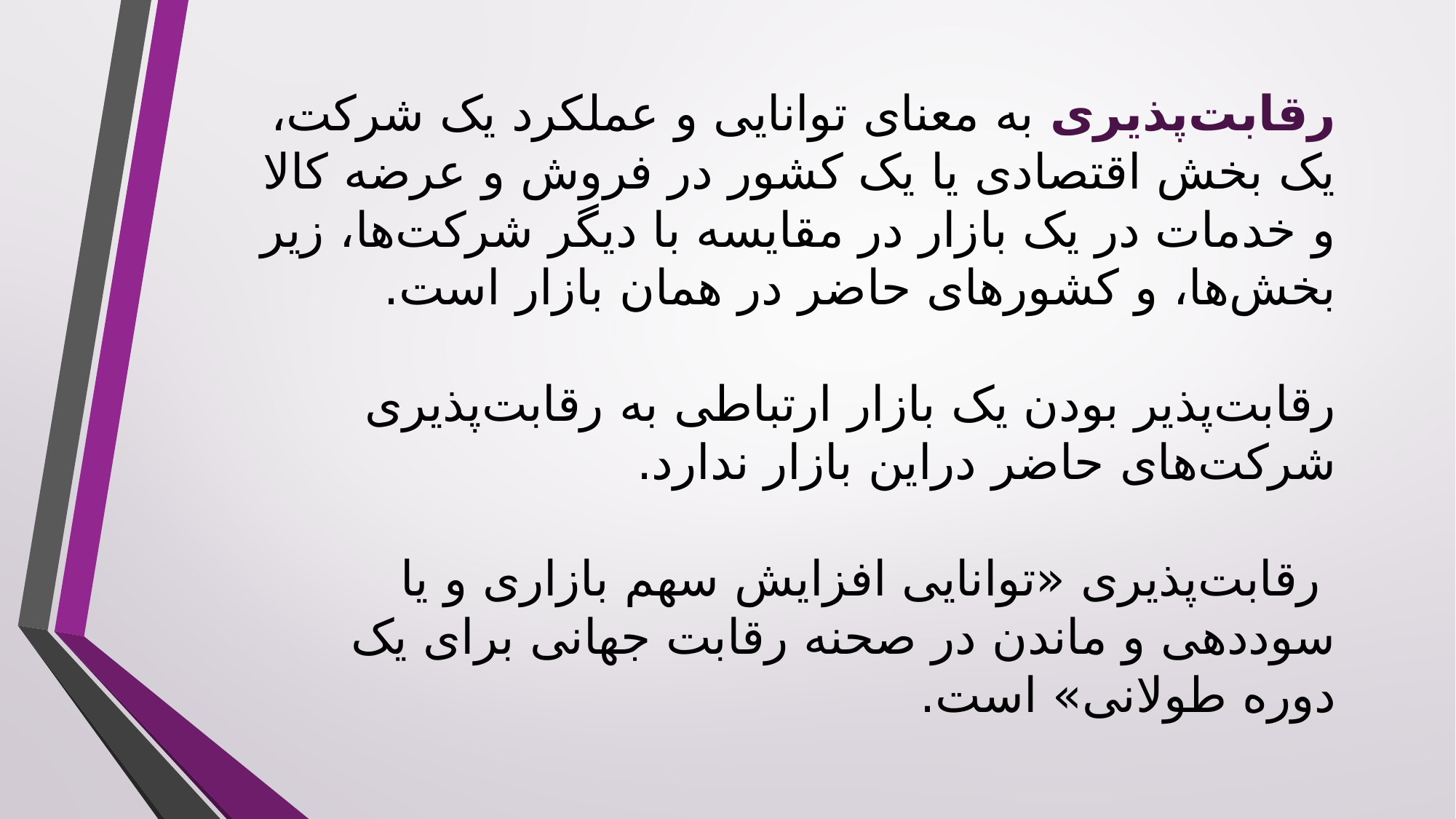

# رقابت‌پذیری به معنای توانایی و عملکرد یک شرکت، یک بخش اقتصادی یا یک کشور در فروش و عرضه کالا و خدمات در یک بازار در مقایسه با دیگر شرکت‌ها، زیر بخش‌ها، و کشورهای حاضر در همان بازار است. رقابت‌پذیر بودن یک بازار ارتباطی به رقابت‌پذیری شرکت‌های حاضر دراین بازار ندارد. رقابت‌پذیری «توانایی افزایش سهم بازاری و یا سوددهی و ماندن در صحنه رقابت جهانی برای یک دوره طولانی» است.